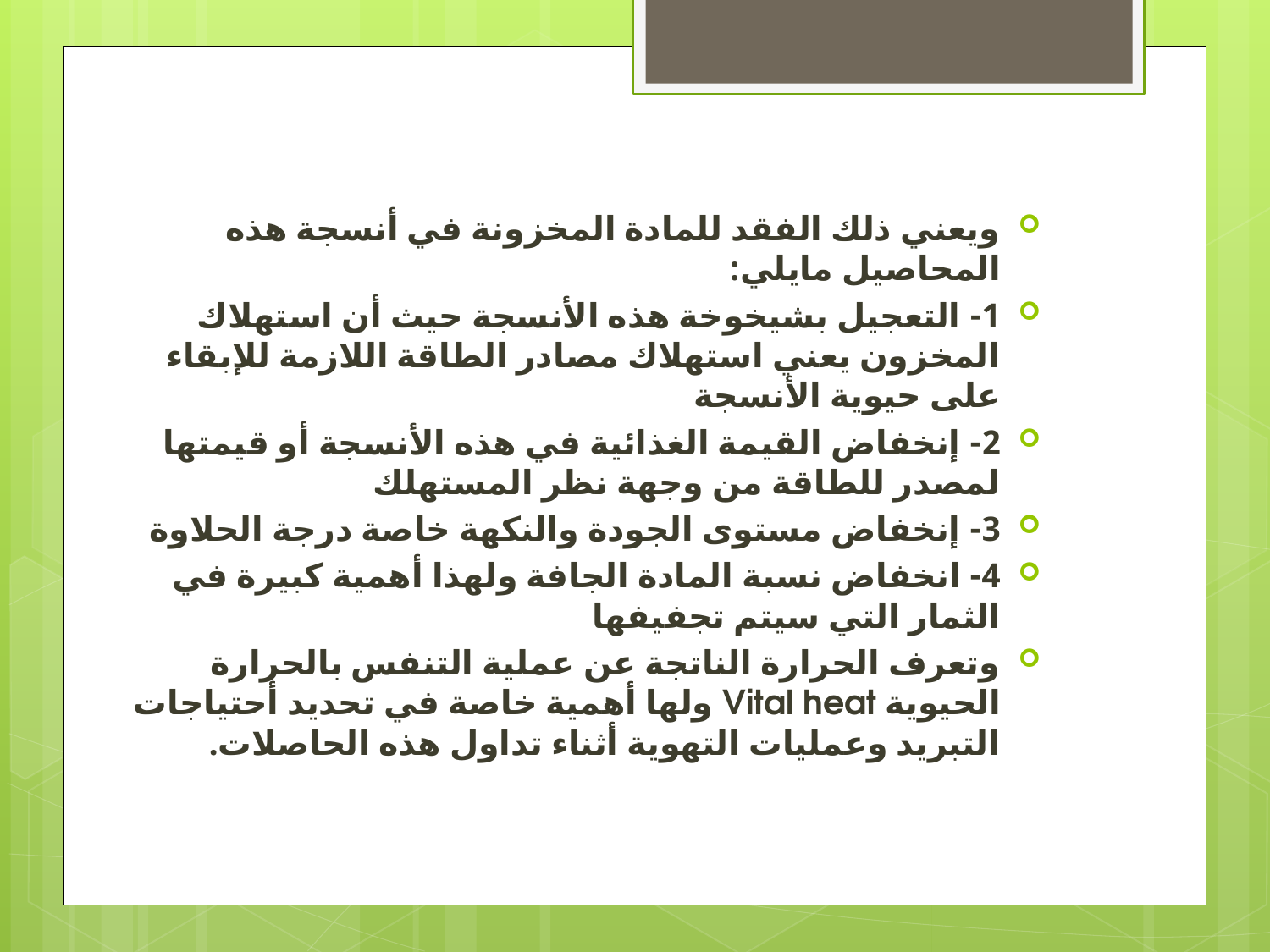

ويعني ذلك الفقد للمادة المخزونة في أنسجة هذه المحاصيل مايلي:
1- التعجيل بشيخوخة هذه الأنسجة حيث أن استهلاك المخزون يعني استهلاك مصادر الطاقة اللازمة للإبقاء على حيوية الأنسجة
2- إنخفاض القيمة الغذائية في هذه الأنسجة أو قيمتها لمصدر للطاقة من وجهة نظر المستهلك
3- إنخفاض مستوى الجودة والنكهة خاصة درجة الحلاوة
4- انخفاض نسبة المادة الجافة ولهذا أهمية كبيرة في الثمار التي سيتم تجفيفها
وتعرف الحرارة الناتجة عن عملية التنفس بالحرارة الحيوية Vital heat ولها أهمية خاصة في تحديد أحتياجات التبريد وعمليات التهوية أثناء تداول هذه الحاصلات.